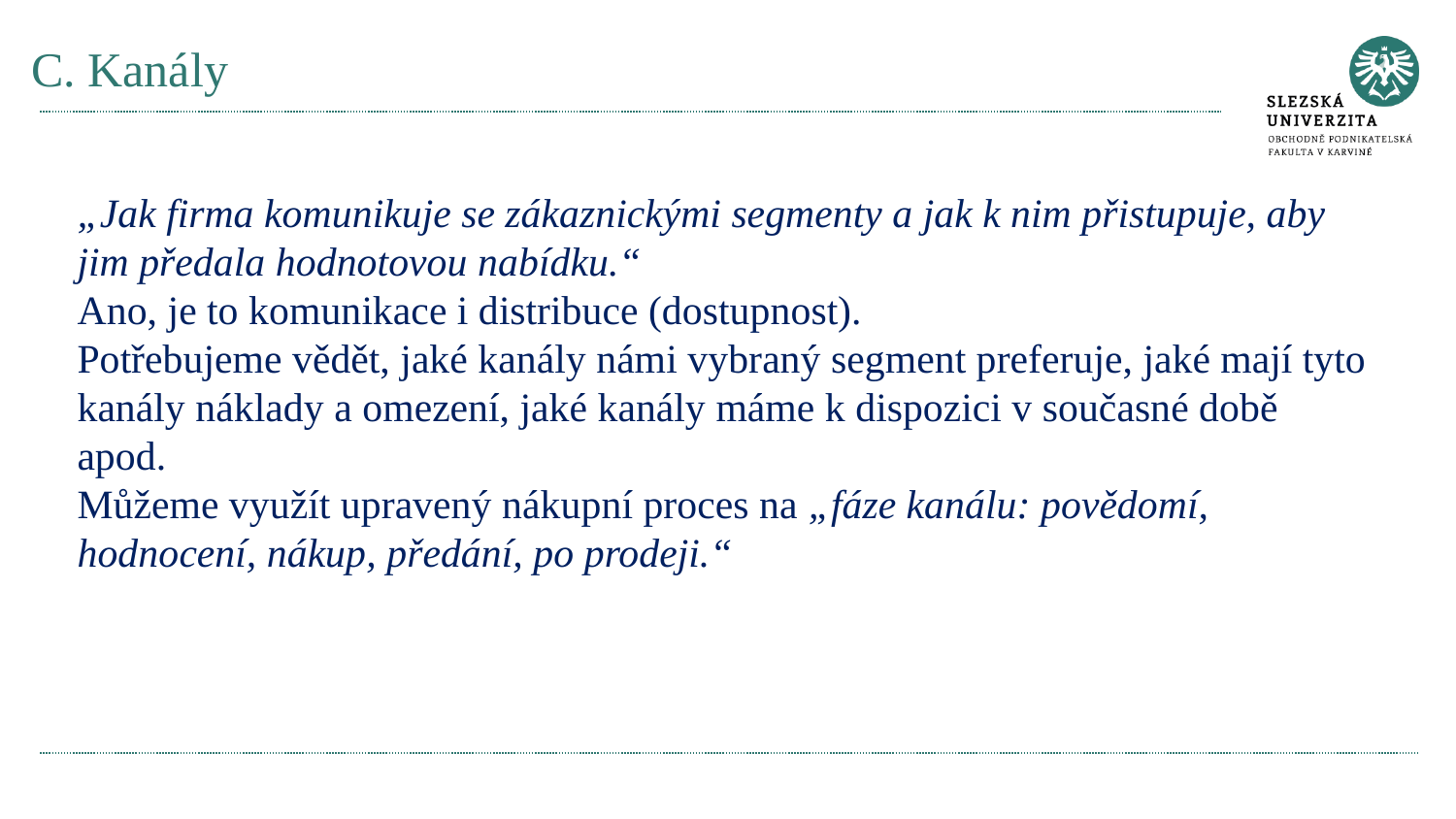

# C. Kanály
„Jak firma komunikuje se zákaznickými segmenty a jak k nim přistupuje, aby jim předala hodnotovou nabídku.“
Ano, je to komunikace i distribuce (dostupnost).
Potřebujeme vědět, jaké kanály námi vybraný segment preferuje, jaké mají tyto kanály náklady a omezení, jaké kanály máme k dispozici v současné době apod.
Můžeme využít upravený nákupní proces na „fáze kanálu: povědomí, hodnocení, nákup, předání, po prodeji.“